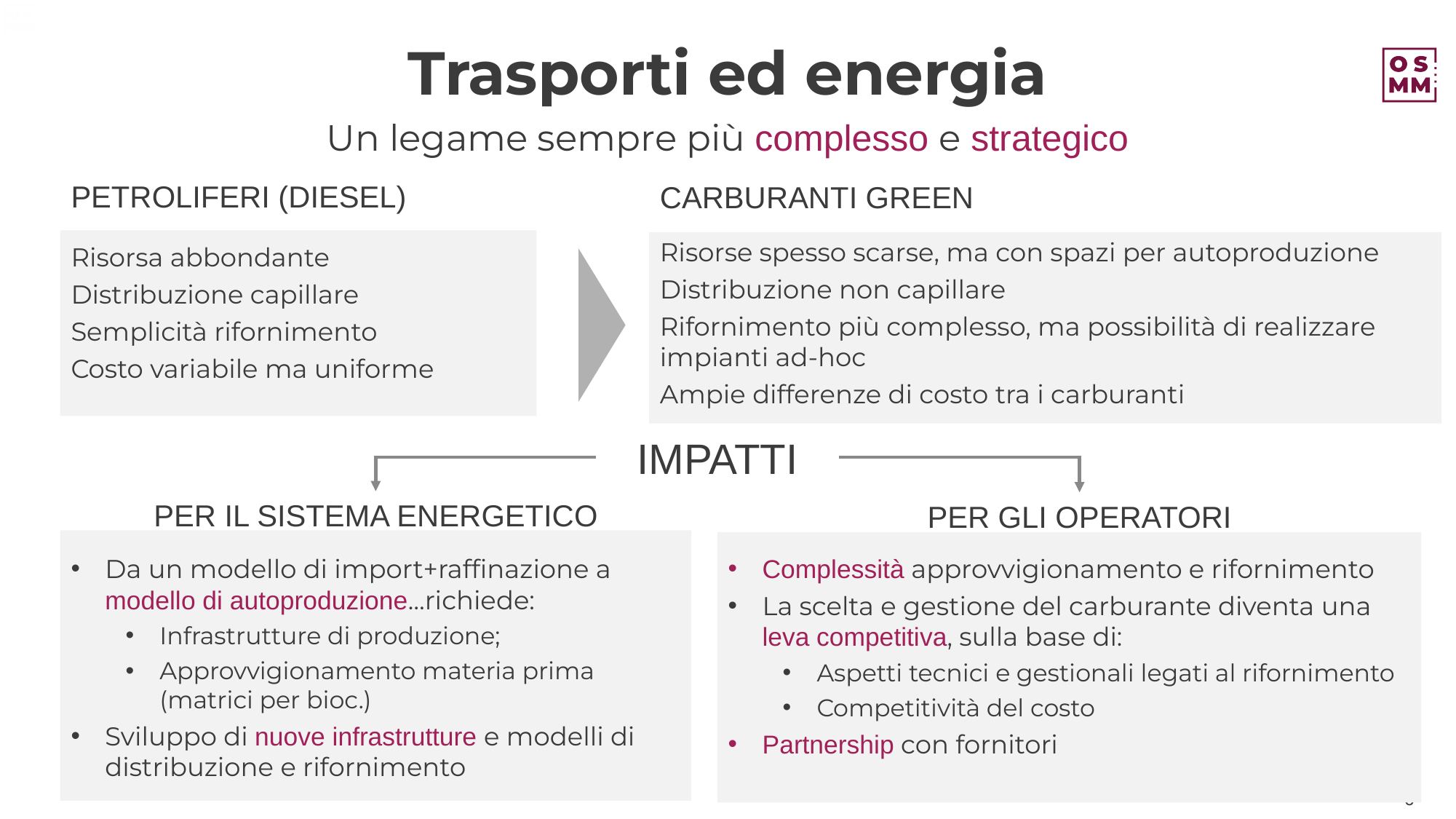

Trasporti ed energia
Un legame sempre più complesso e strategico
PETROLIFERI (DIESEL)
CARBURANTI GREEN

Risorse spesso scarse, ma con spazi per autoproduzione
Distribuzione non capillare
Rifornimento più complesso, ma possibilità di realizzare impianti ad-hoc
Ampie differenze di costo tra i carburanti

Risorsa abbondante
Distribuzione capillare
Semplicità rifornimento
Costo variabile ma uniforme

IMPATTI
PER IL SISTEMA ENERGETICO
PER GLI OPERATORI

Da un modello di import+raffinazione a modello di autoproduzione…richiede:
Infrastrutture di produzione;
Approvvigionamento materia prima (matrici per bioc.)
Sviluppo di nuove infrastrutture e modelli di distribuzione e rifornimento
Complessità approvvigionamento e rifornimento
La scelta e gestione del carburante diventa una leva competitiva, sulla base di:
Aspetti tecnici e gestionali legati al rifornimento
Competitività del costo
Partnership con fornitori